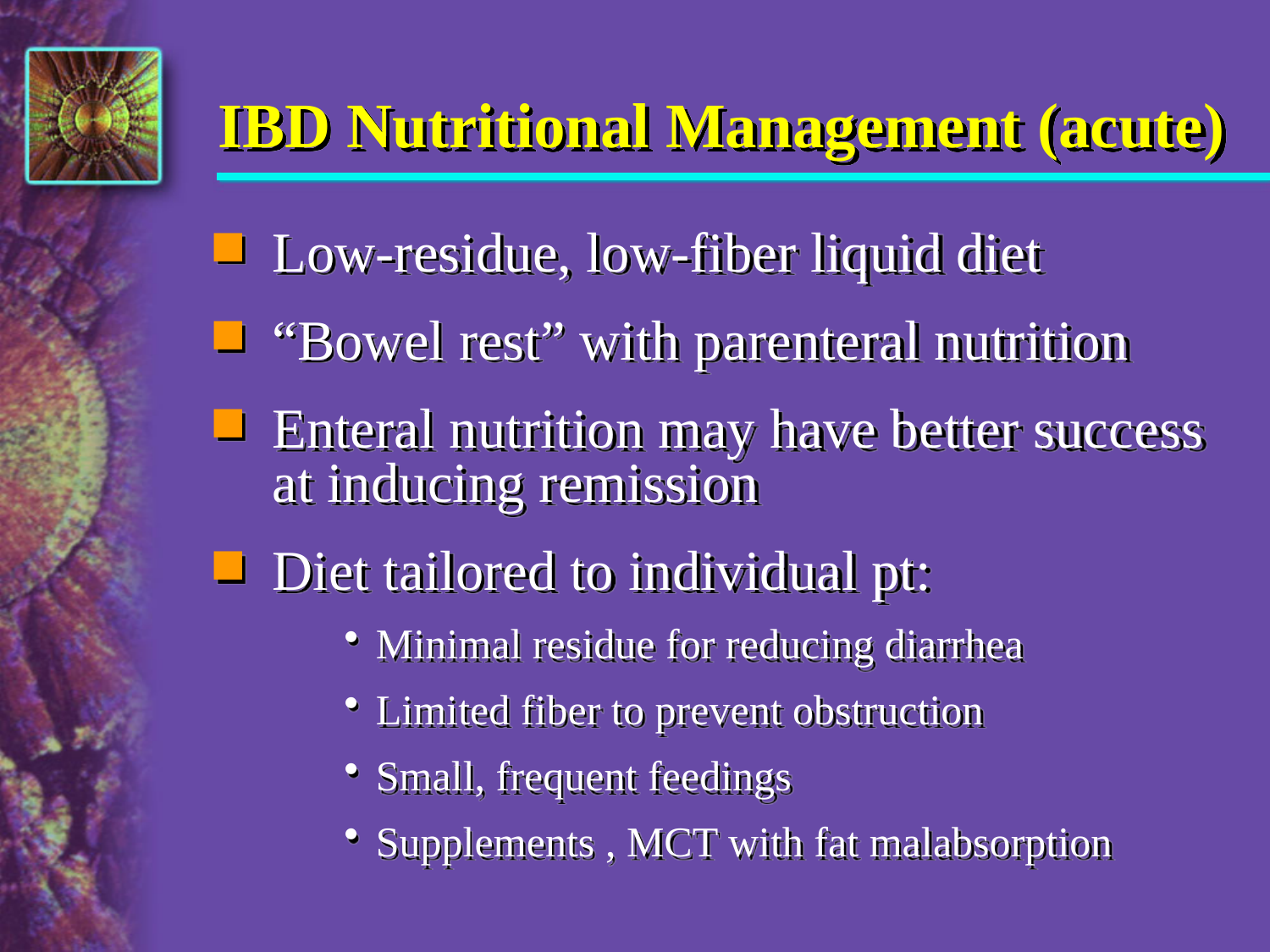

# IBD Nutritional Management (acute)
Low-residue, low-fiber liquid diet
“Bowel rest” with parenteral nutrition
Enteral nutrition may have better success at inducing remission
Diet tailored to individual pt:
Minimal residue for reducing diarrhea
Limited fiber to prevent obstruction
Small, frequent feedings
Supplements , MCT with fat malabsorption